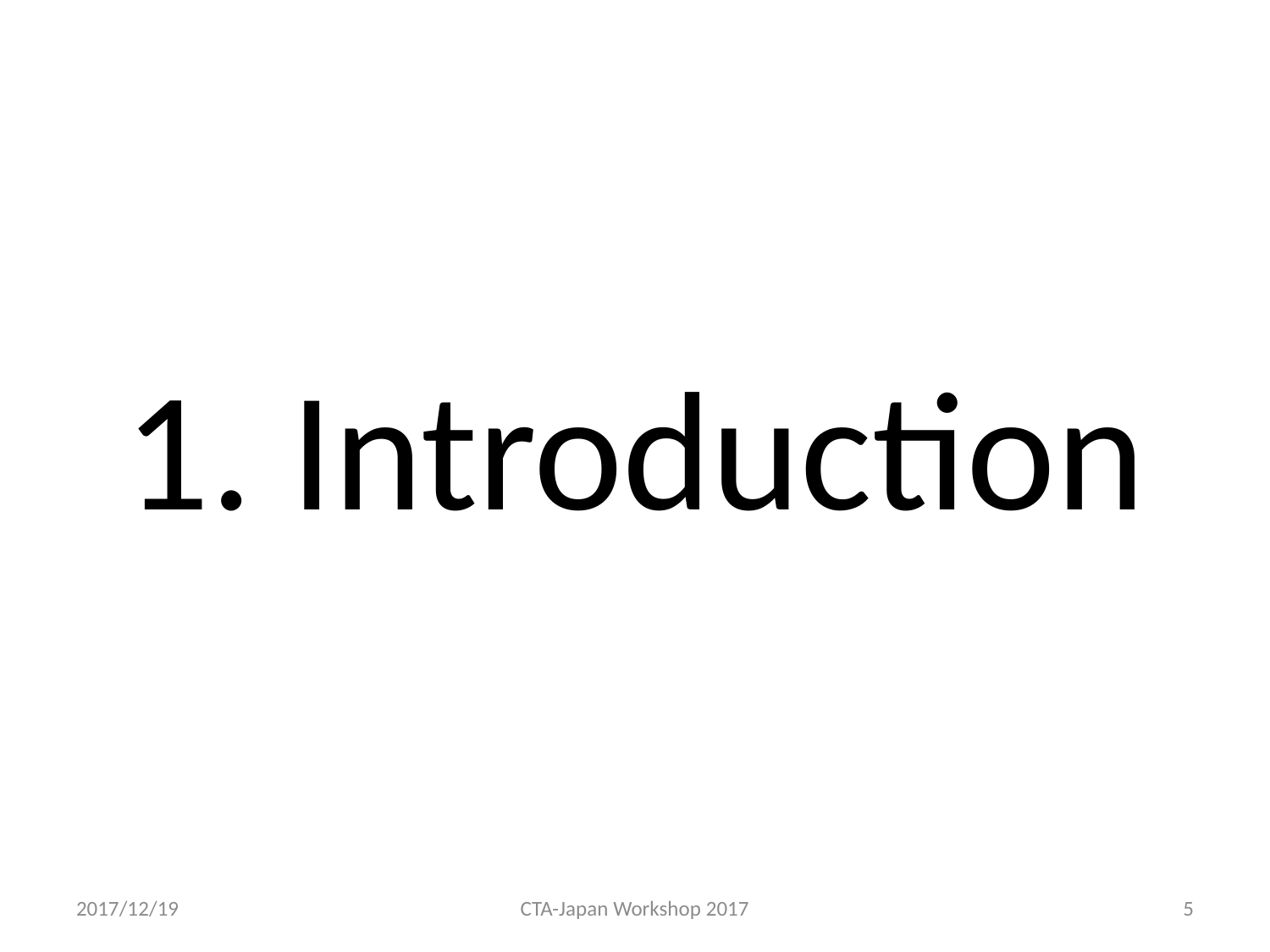

# 1. Introduction
2017/12/19
CTA-Japan Workshop 2017
5